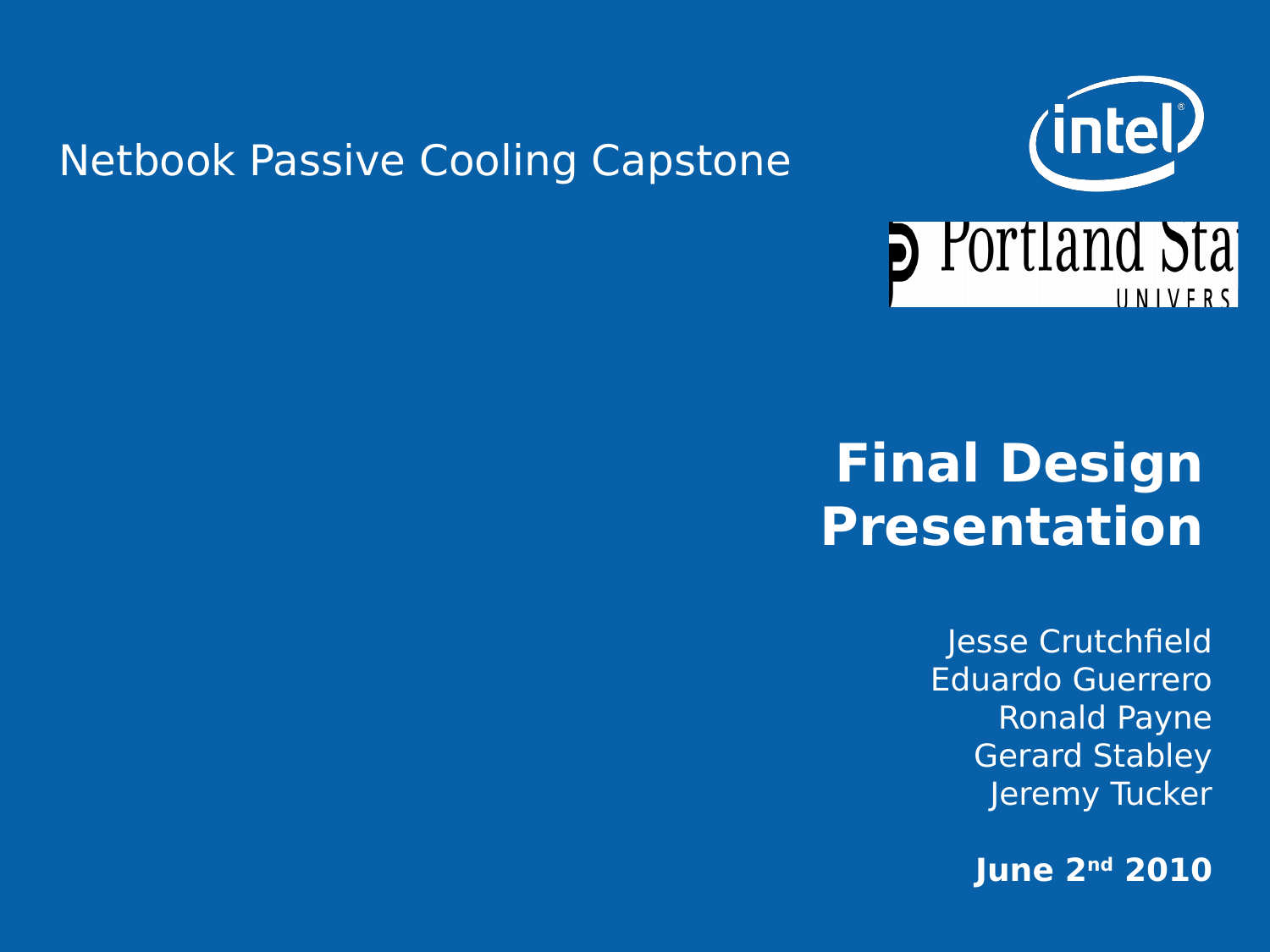

# Final Design Presentation
Jesse Crutchfield
Eduardo Guerrero
Ronald Payne
Gerard Stabley
Jeremy Tucker

June 2nd 2010